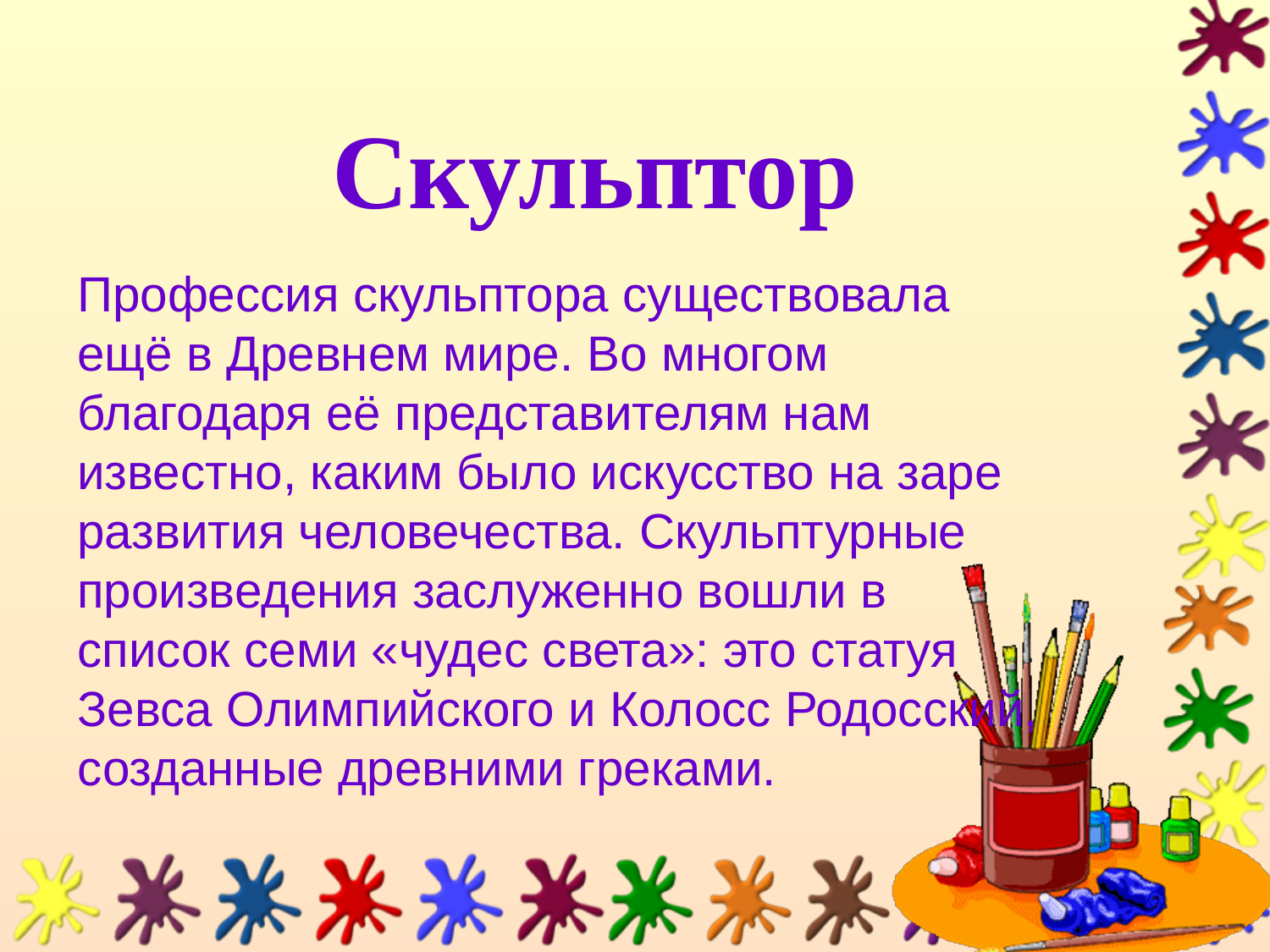

Скульптор
Профессия скульптора существовала ещё в Древнем мире. Во многом благодаря её представителям нам известно, каким было искусство на заре развития человечества. Скульптурные произведения заслуженно вошли в список семи «чудес света»: это статуя Зевса Олимпийского и Колосс Родосский, созданные древними греками.